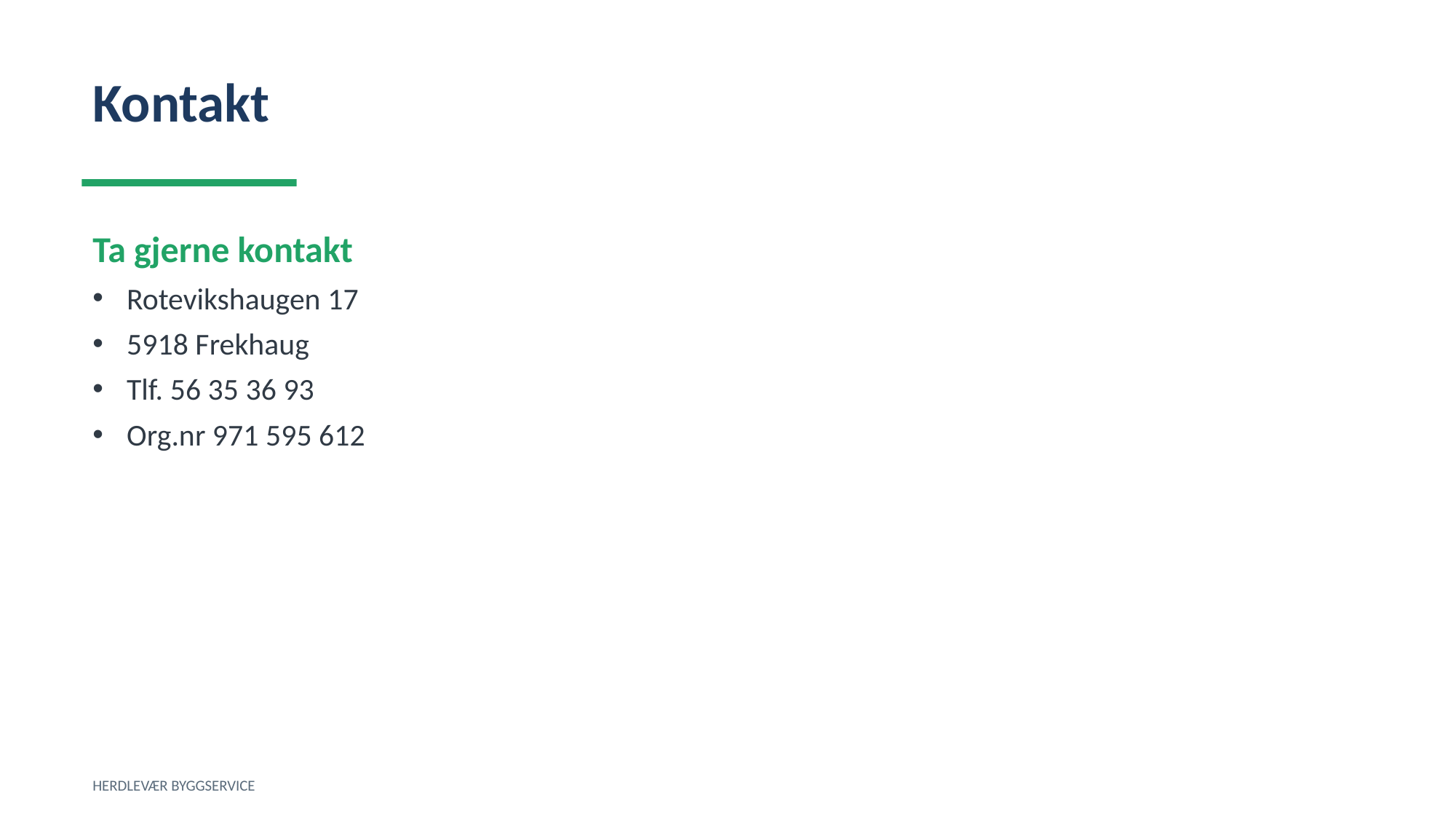

Kontakt

Ta gjerne kontakt
Rotevikshaugen 17
5918 Frekhaug
Tlf. 56 35 36 93
Org.nr 971 595 612
HERDLEVÆR BYGGSERVICE